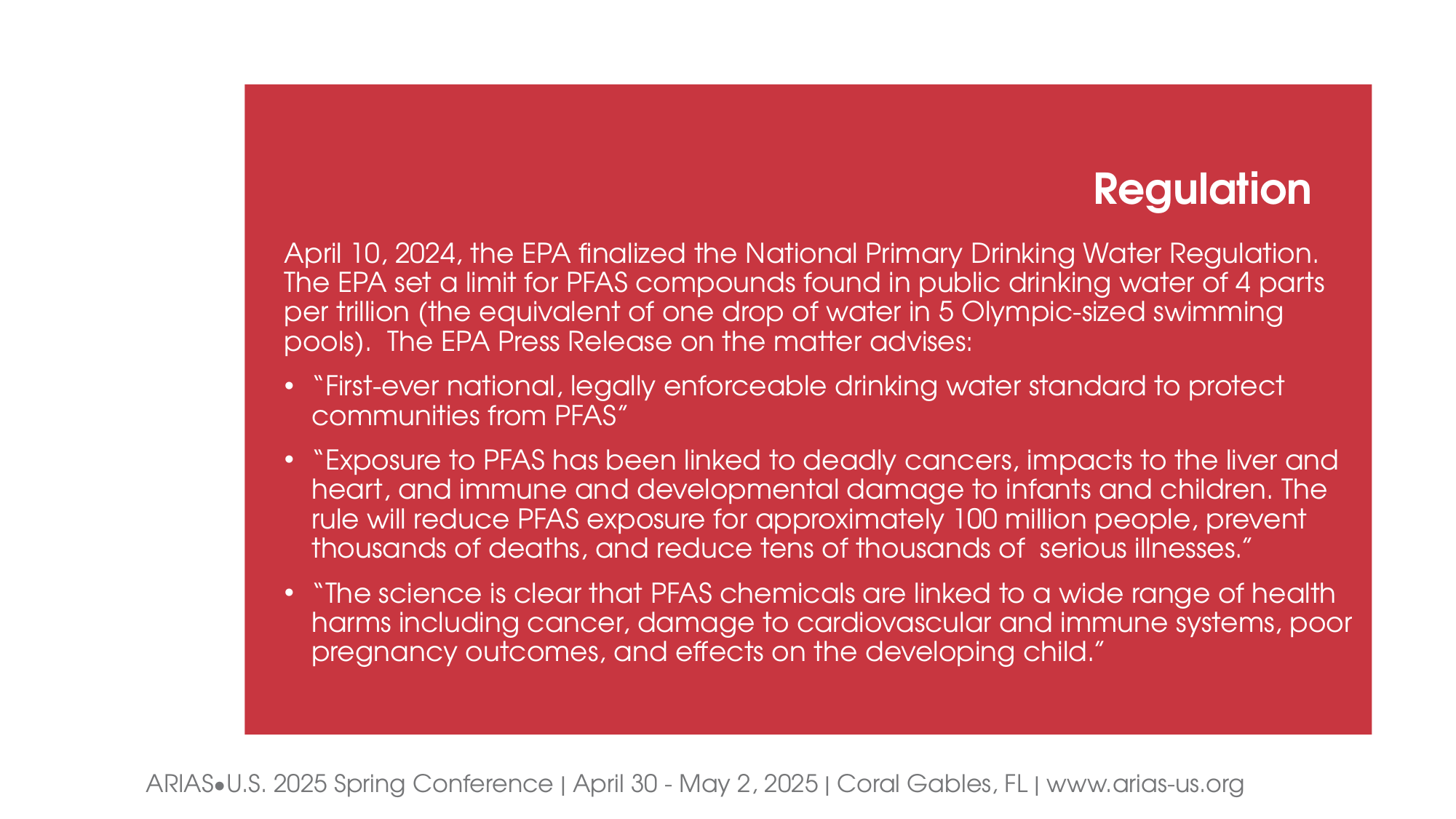

Regulation
April 10, 2024, the EPA finalized the National Primary Drinking Water Regulation. The EPA set a limit for PFAS compounds found in public drinking water of 4 parts per trillion (the equivalent of one drop of water in 5 Olympic-sized swimming pools).  The EPA Press Release on the matter advises:
“First-ever national, legally enforceable drinking water standard to protect communities from PFAS”
“Exposure to PFAS has been linked to deadly cancers, impacts to the liver and heart, and immune and developmental damage to infants and children. The rule will reduce PFAS exposure for approximately 100 million people, prevent thousands of deaths, and reduce tens of thousands of  serious illnesses.”
“The science is clear that PFAS chemicals are linked to a wide range of health harms including cancer, damage to cardiovascular and immune systems, poor pregnancy outcomes, and effects on the developing child.”